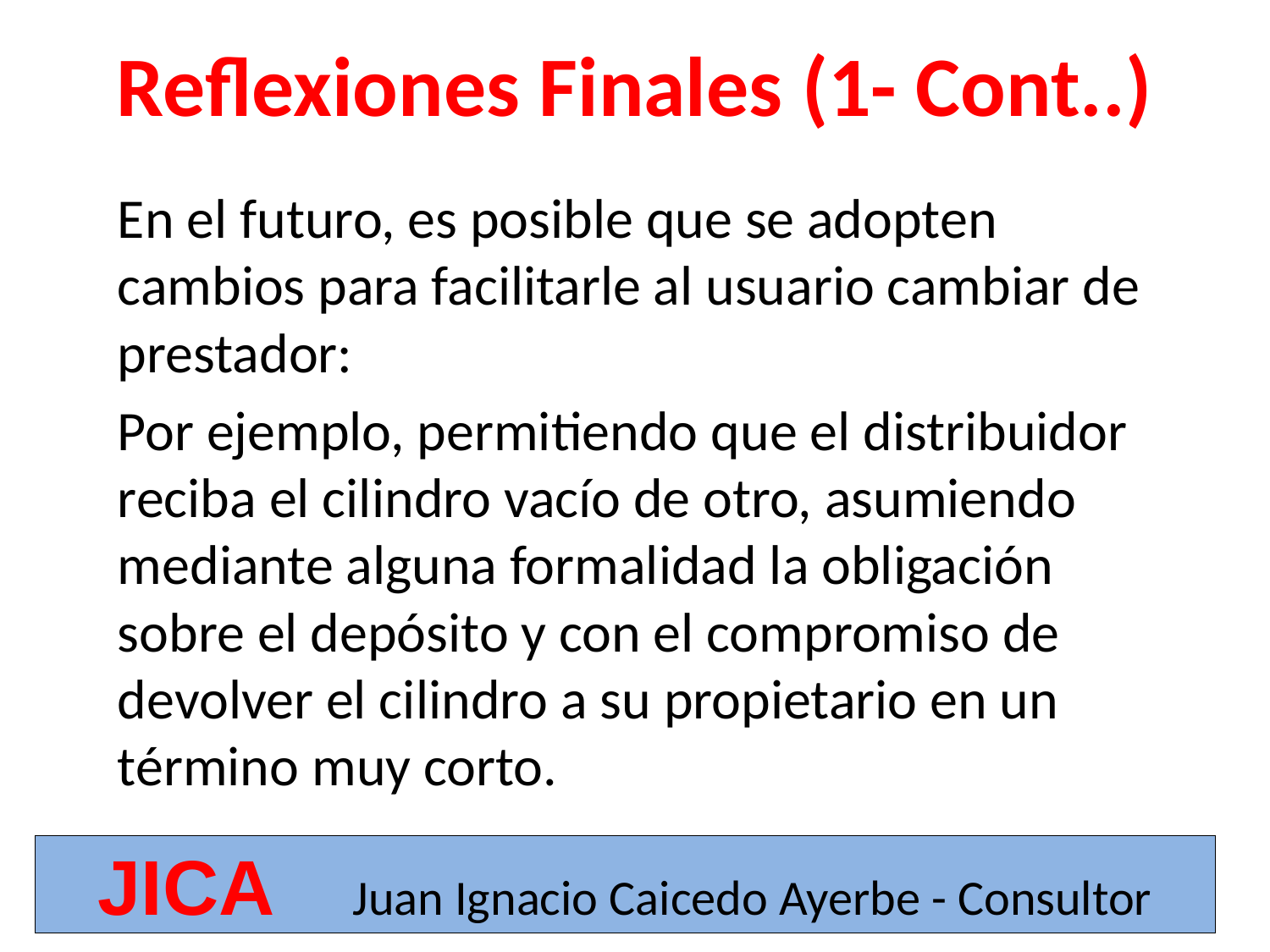

# Reflexiones Finales (1- Cont..)
En el futuro, es posible que se adopten cambios para facilitarle al usuario cambiar de prestador:
Por ejemplo, permitiendo que el distribuidor reciba el cilindro vacío de otro, asumiendo mediante alguna formalidad la obligación sobre el depósito y con el compromiso de devolver el cilindro a su propietario en un término muy corto.
JICA                Juan Ignacio Caicedo Ayerbe - Consultor
14